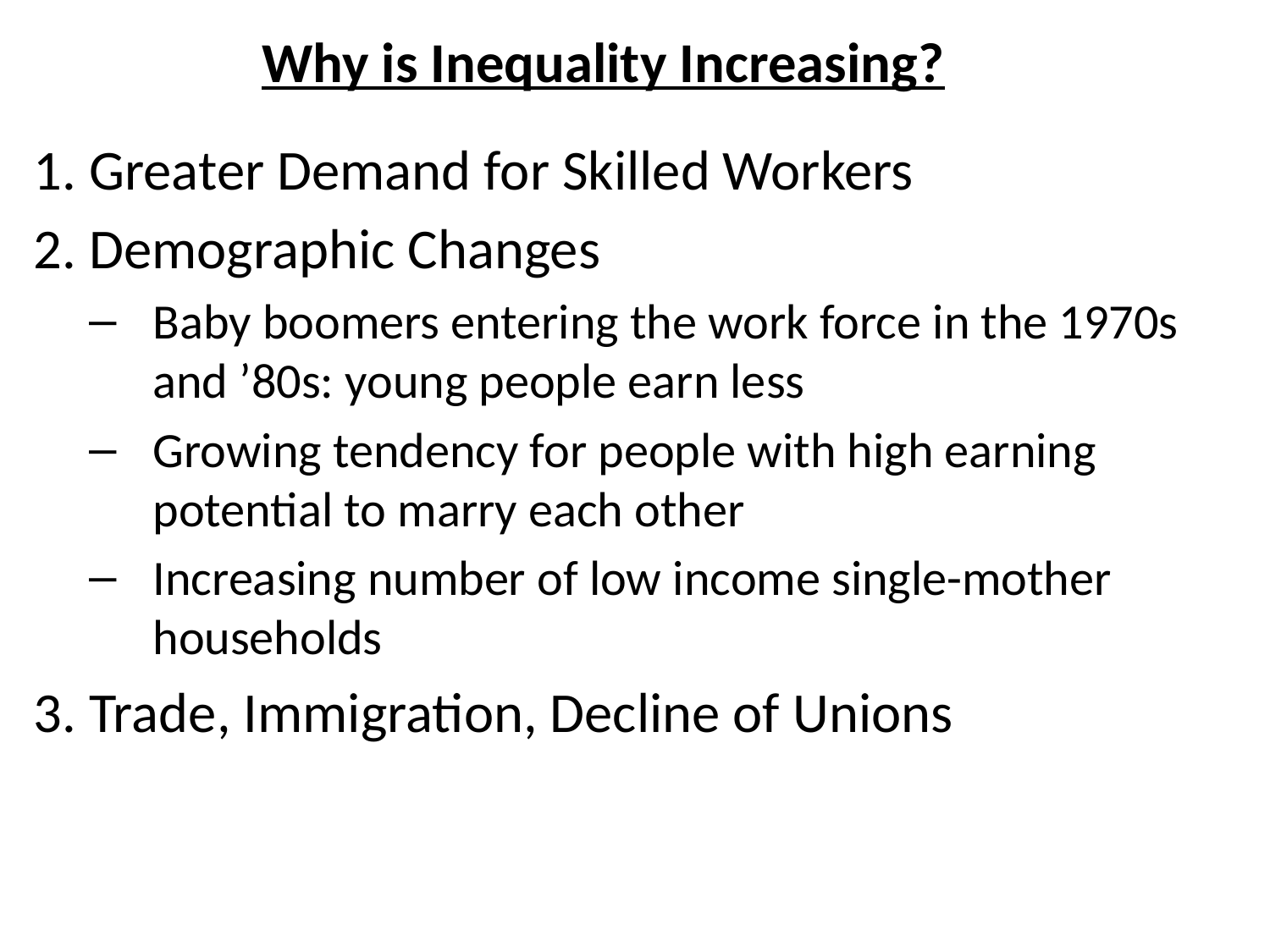

# Why is Inequality Increasing?
1. Greater Demand for Skilled Workers
2. Demographic Changes
Baby boomers entering the work force in the 1970s and ’80s: young people earn less
Growing tendency for people with high earning potential to marry each other
Increasing number of low income single-mother households
3. Trade, Immigration, Decline of Unions